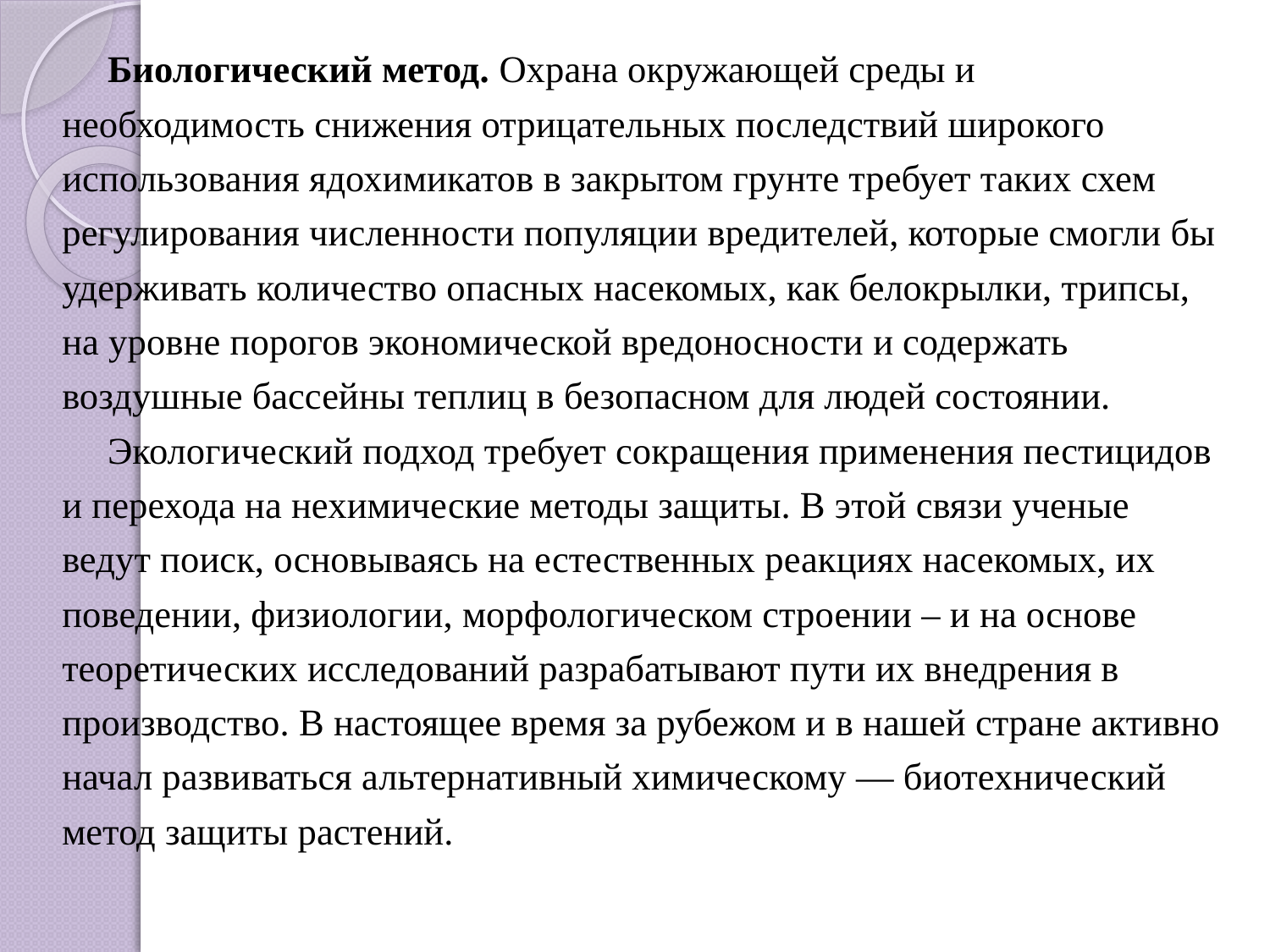

Биологический метод. Охрана окружающей среды и необходимость снижения отрицательных последствий широкого использования ядохимикатов в закрытом грунте требует таких схем регулирования численности популяции вредителей, которые смогли бы удерживать количество опасных насекомых, как белокрылки, трипсы,  на уровне порогов экономической вредоносности и содержать воздушные бассейны теплиц в безопасном для людей состоянии.
Экологический подход требует сокращения применения пестицидов и перехода на нехимические методы защиты. В этой связи ученые ведут поиск, основываясь на естественных реакциях насекомых, их поведении, физиологии, морфологическом строении – и на основе теоретических исследований разрабатывают пути их внедрения в производство. В настоящее время за рубежом и в нашей стране активно начал развиваться альтернативный химическому — биотехнический метод защиты растений.